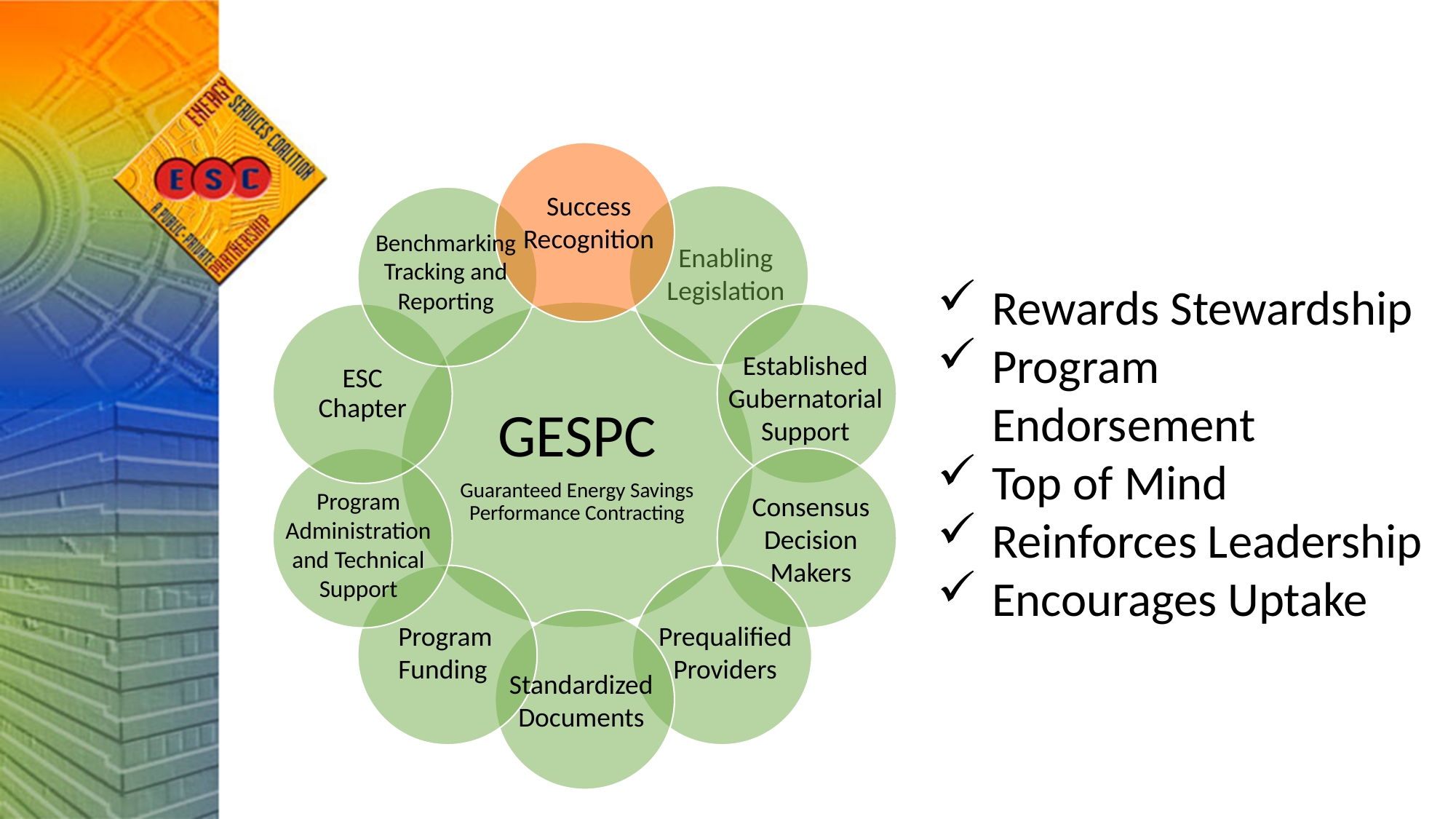

GESPC
Guaranteed Energy Savings Performance Contracting
ESC Chapter

Success Recognition
Benchmarking Tracking and Reporting

Established Gubernatorial Support
Program Administration and Technical Support
Consensus Decision Makers
Program Funding
Prequalified Providers
Standardized Documents
Enabling Legislation
Rewards Stewardship
Program Endorsement
Top of Mind
Reinforces Leadership
Encourages Uptake